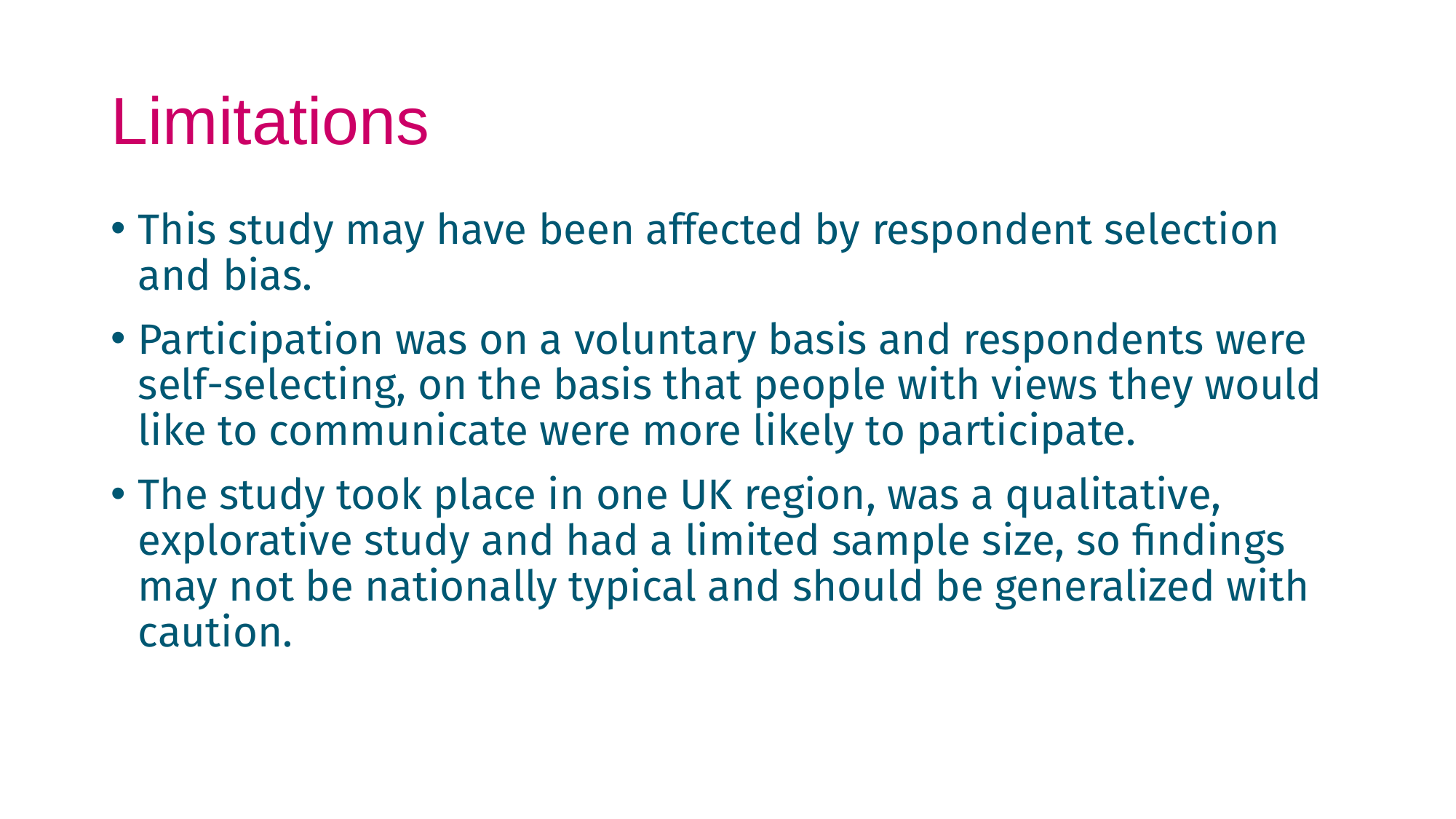

# Limitations
This study may have been affected by respondent selection and bias.
Participation was on a voluntary basis and respondents were self-selecting, on the basis that people with views they would like to communicate were more likely to participate.
The study took place in one UK region, was a qualitative, explorative study and had a limited sample size, so findings may not be nationally typical and should be generalized with caution.